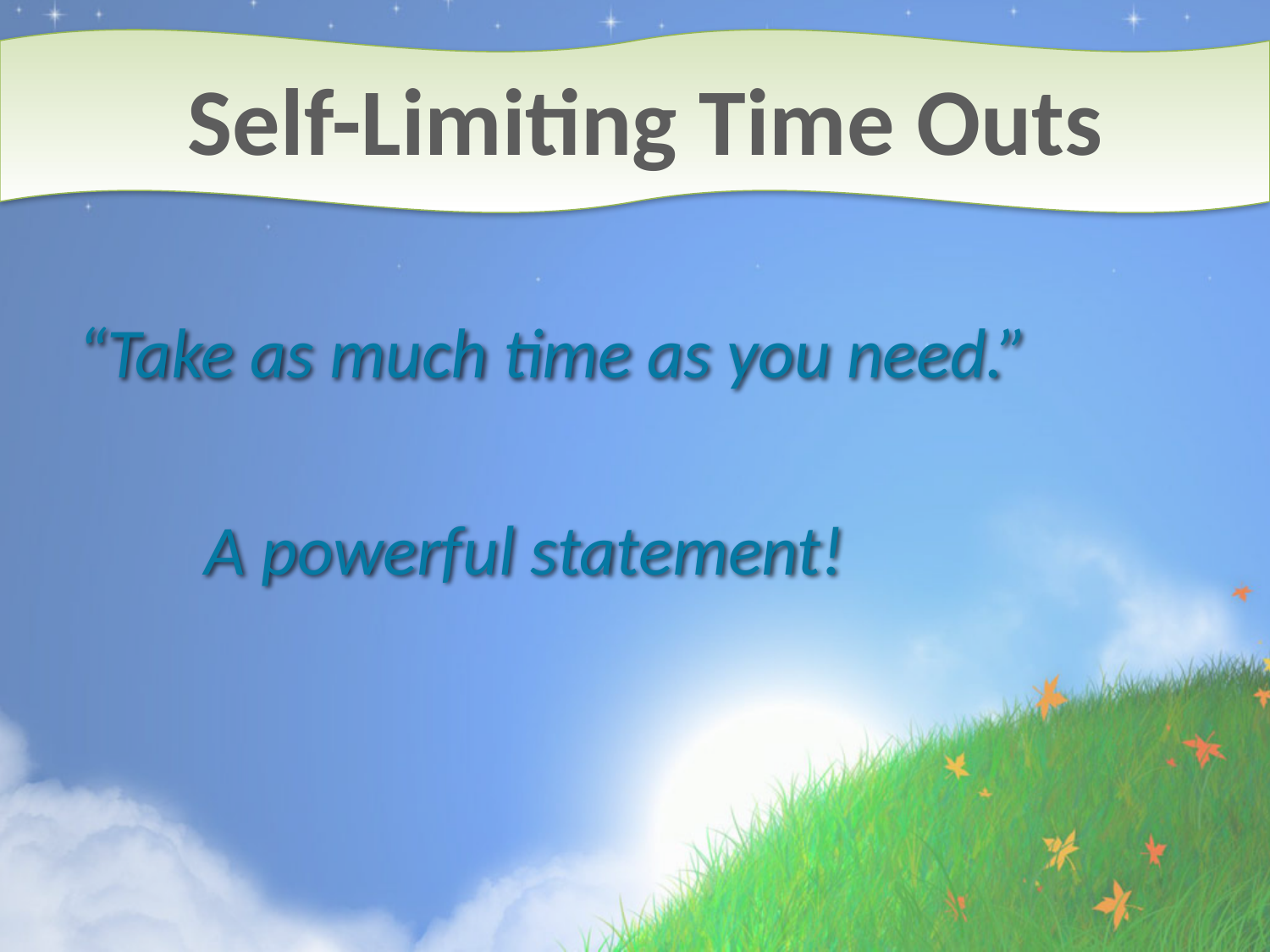

# Self-Limiting Time Outs
“Take as much time as you need.”

	A powerful statement!